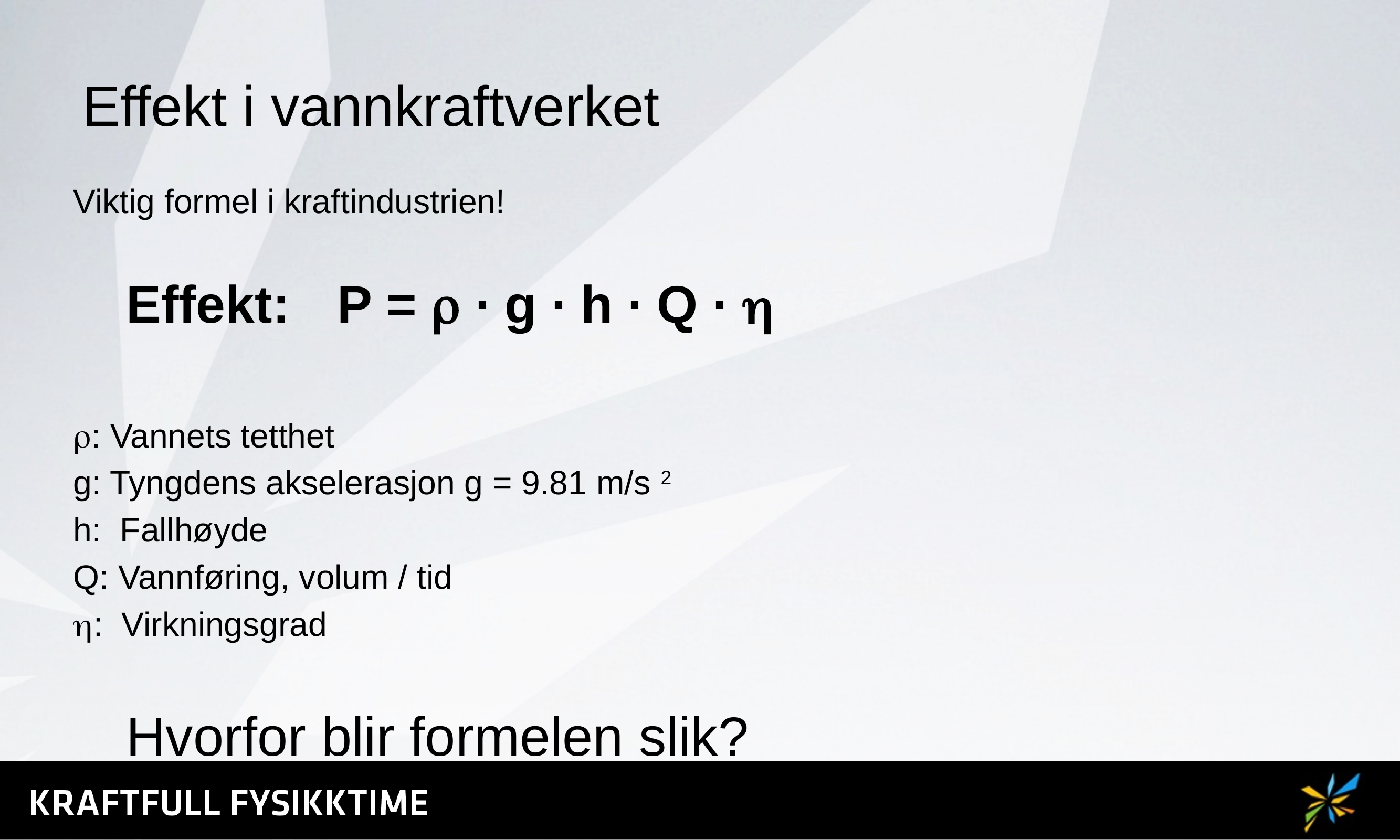

# Effekt i vannkraftverket
Viktig formel i kraftindustrien!

	Effekt: 	P = ρ ∙ g ∙ h ∙ Q ∙ η

ρ: Vannets tetthet
g: Tyngdens akselerasjon g = 9.81 m/s 2
h:  Fallhøyde
Q: Vannføring, volum / tid
η:  Virkningsgrad

			Hvorfor blir formelen slik?